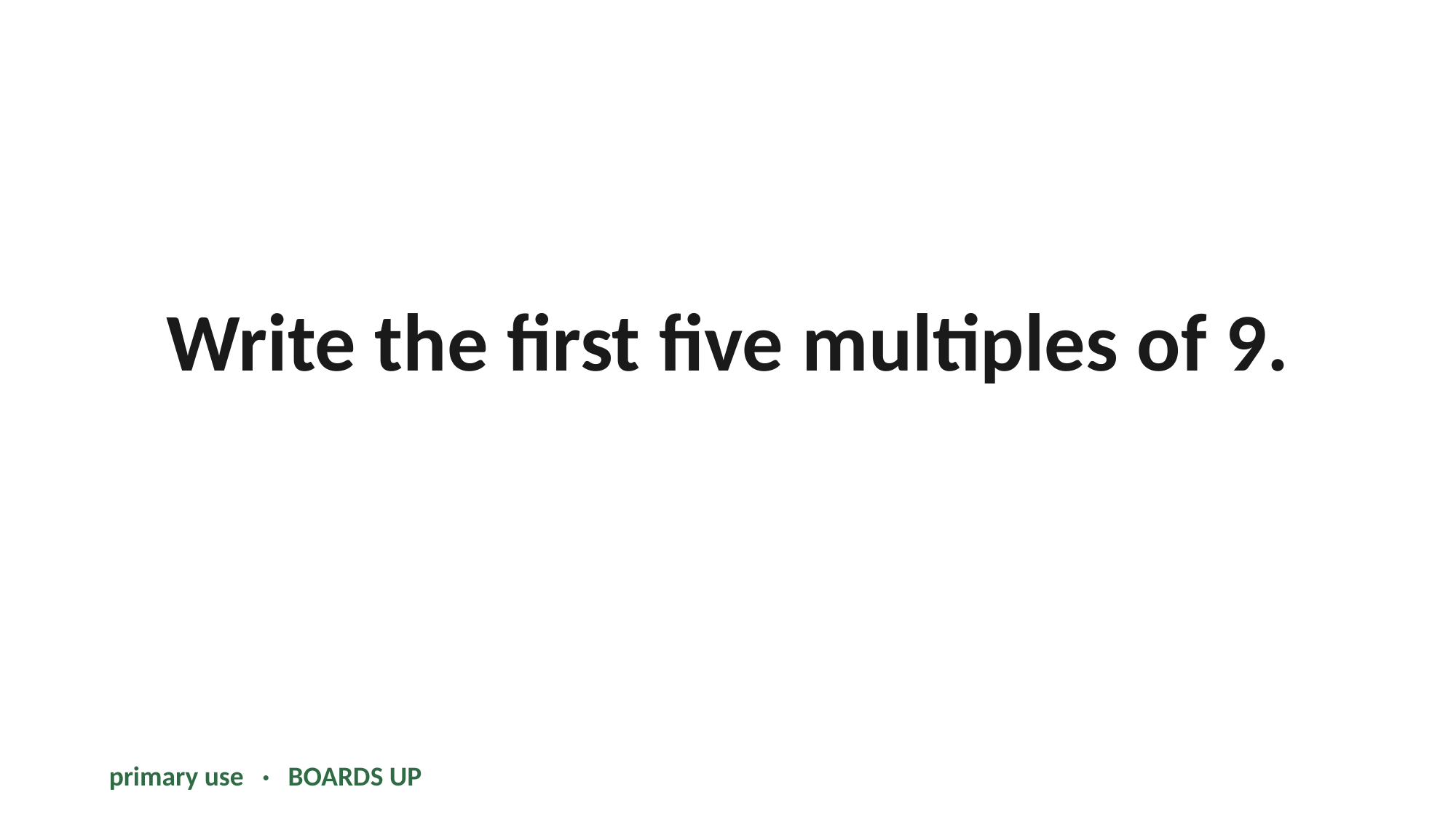

Write the first five multiples of 9.
primary use   ·   BOARDS UP